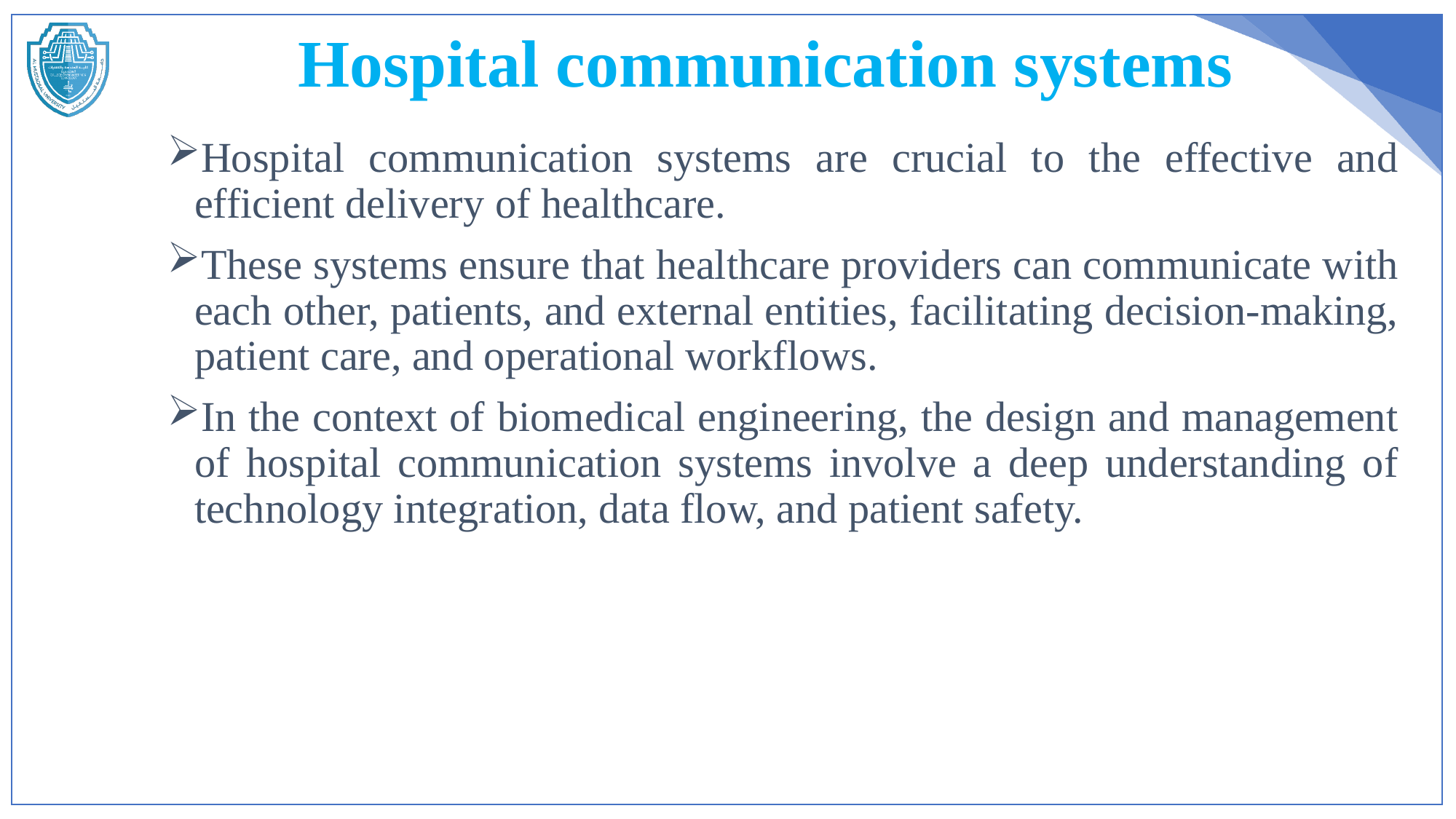

# Hospital communication systems
Hospital communication systems are crucial to the effective and efficient delivery of healthcare.
These systems ensure that healthcare providers can communicate with each other, patients, and external entities, facilitating decision-making, patient care, and operational workflows.
In the context of biomedical engineering, the design and management of hospital communication systems involve a deep understanding of technology integration, data flow, and patient safety.